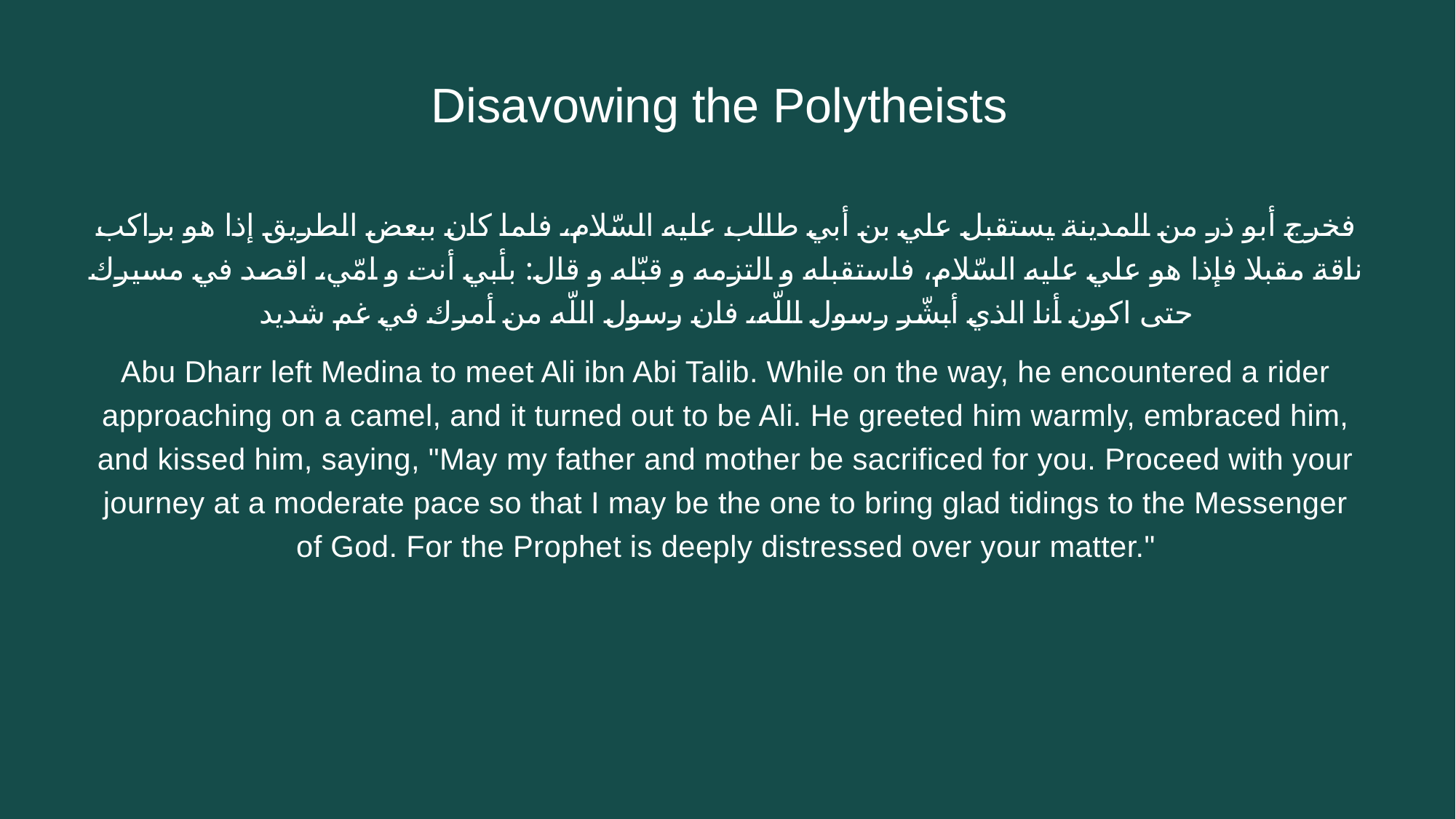

# Disavowing the Polytheists
فخرج أبو ذر من المدينة يستقبل علي بن أبي طالب عليه السّلام، فلما كان ببعض الطريق إذا هو براكب ناقة مقبلا فإذا هو علي عليه السّلام، فاستقبله و التزمه و قبّله و قال: بأبي أنت و امّي، اقصد في مسيرك حتى اكون أنا الذي أبشّر رسول اللّه، فان رسول اللّه من أمرك في غم شديد
Abu Dharr left Medina to meet Ali ibn Abi Talib. While on the way, he encountered a rider approaching on a camel, and it turned out to be Ali. He greeted him warmly, embraced him, and kissed him, saying, "May my father and mother be sacrificed for you. Proceed with your journey at a moderate pace so that I may be the one to bring glad tidings to the Messenger of God. For the Prophet is deeply distressed over your matter."